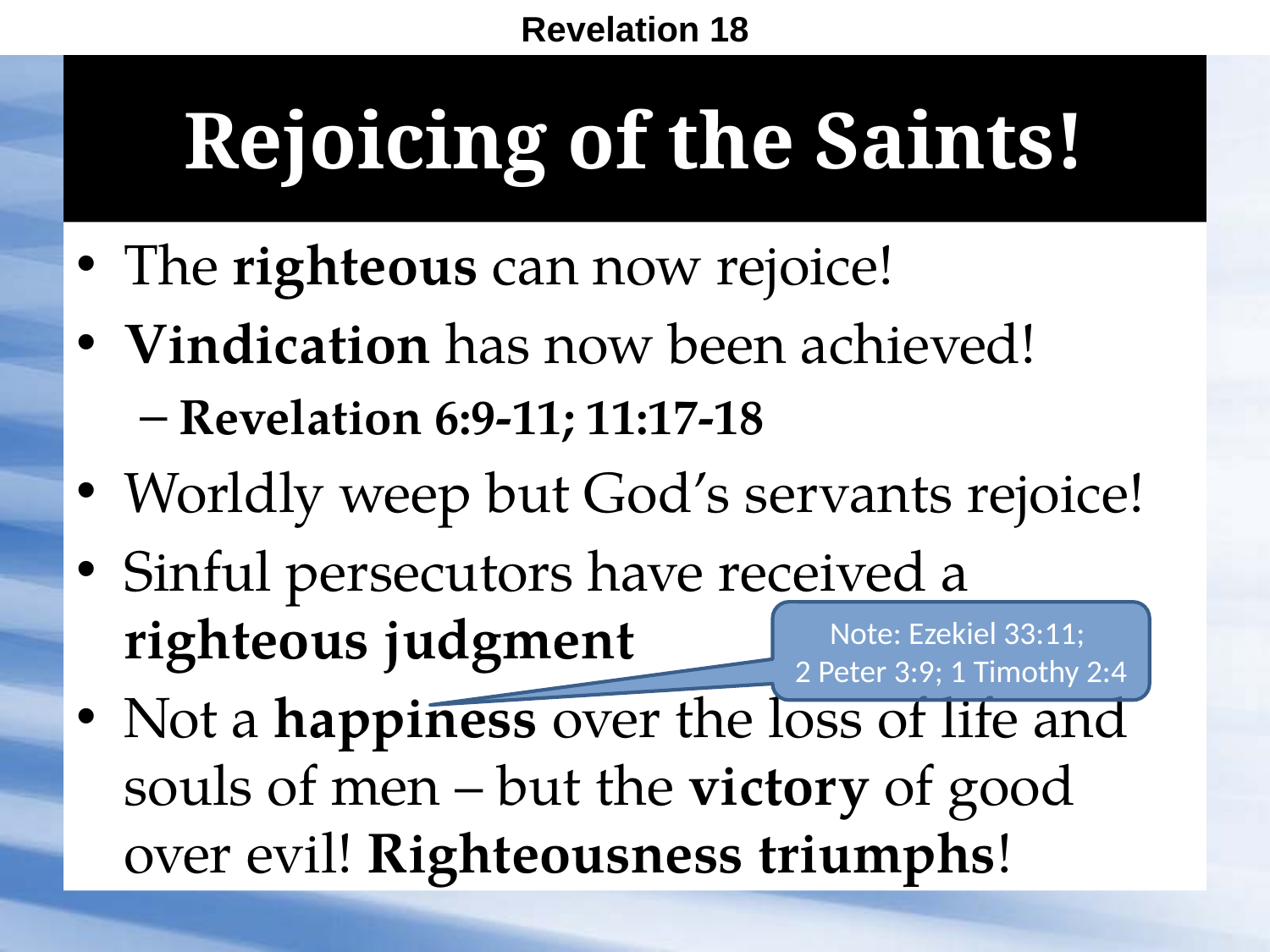

Revelation 18
# Rejoicing of the Saints!
The righteous can now rejoice!
Vindication has now been achieved!
Revelation 6:9-11; 11:17-18
Worldly weep but God’s servants rejoice!
Sinful persecutors have received a righteous judgment
Not a happiness over the loss of life and souls of men – but the victory of good over evil! Righteousness triumphs!
Note: Ezekiel 33:11;
2 Peter 3:9; 1 Timothy 2:4